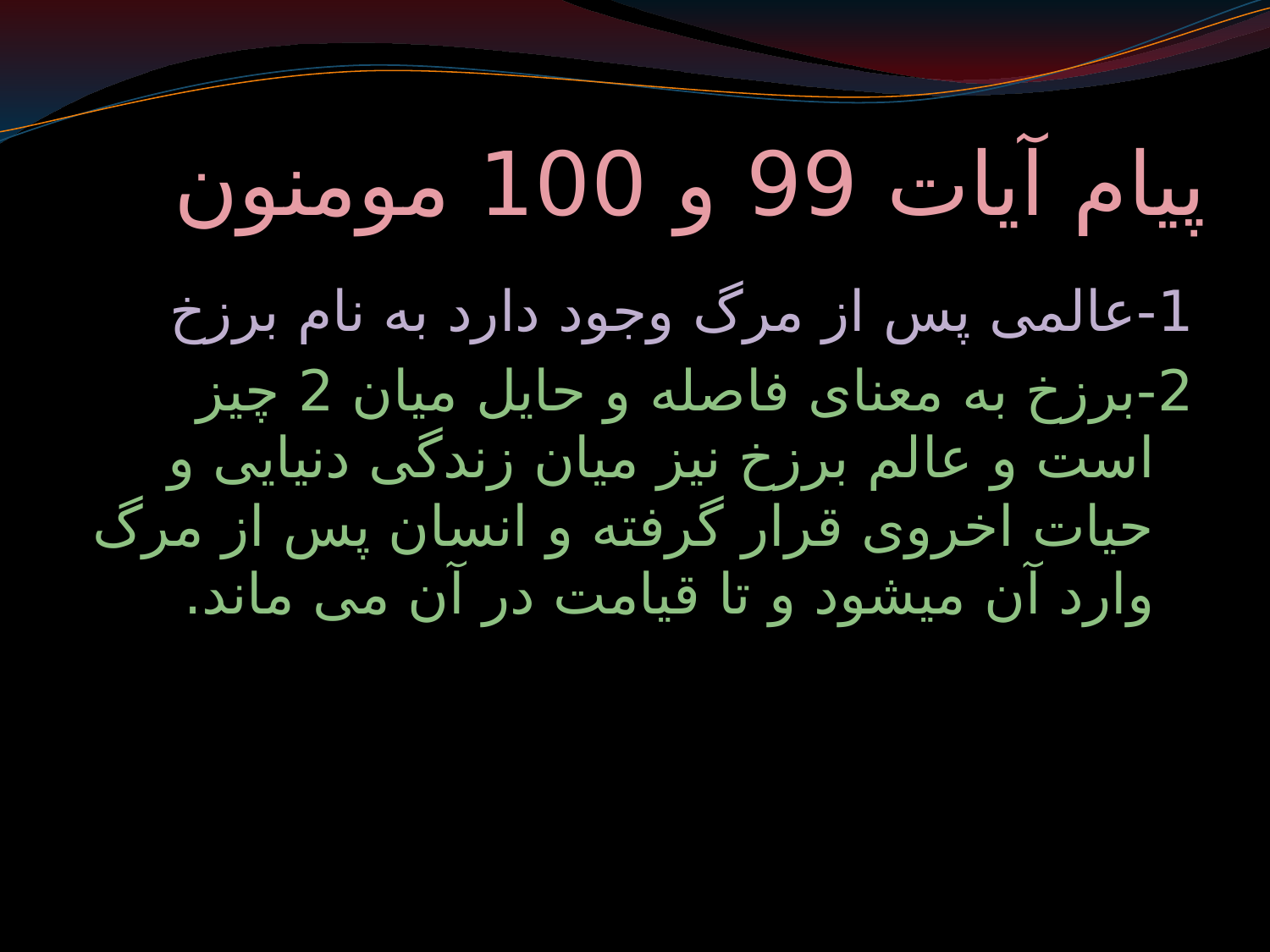

# پیام آیات 99 و 100 مومنون
1-عالمی پس از مرگ وجود دارد به نام برزخ
2-برزخ به معنای فاصله و حایل میان 2 چیز است و عالم برزخ نیز میان زندگی دنیایی و حیات اخروی قرار گرفته و انسان پس از مرگ وارد آن میشود و تا قیامت در آن می ماند.